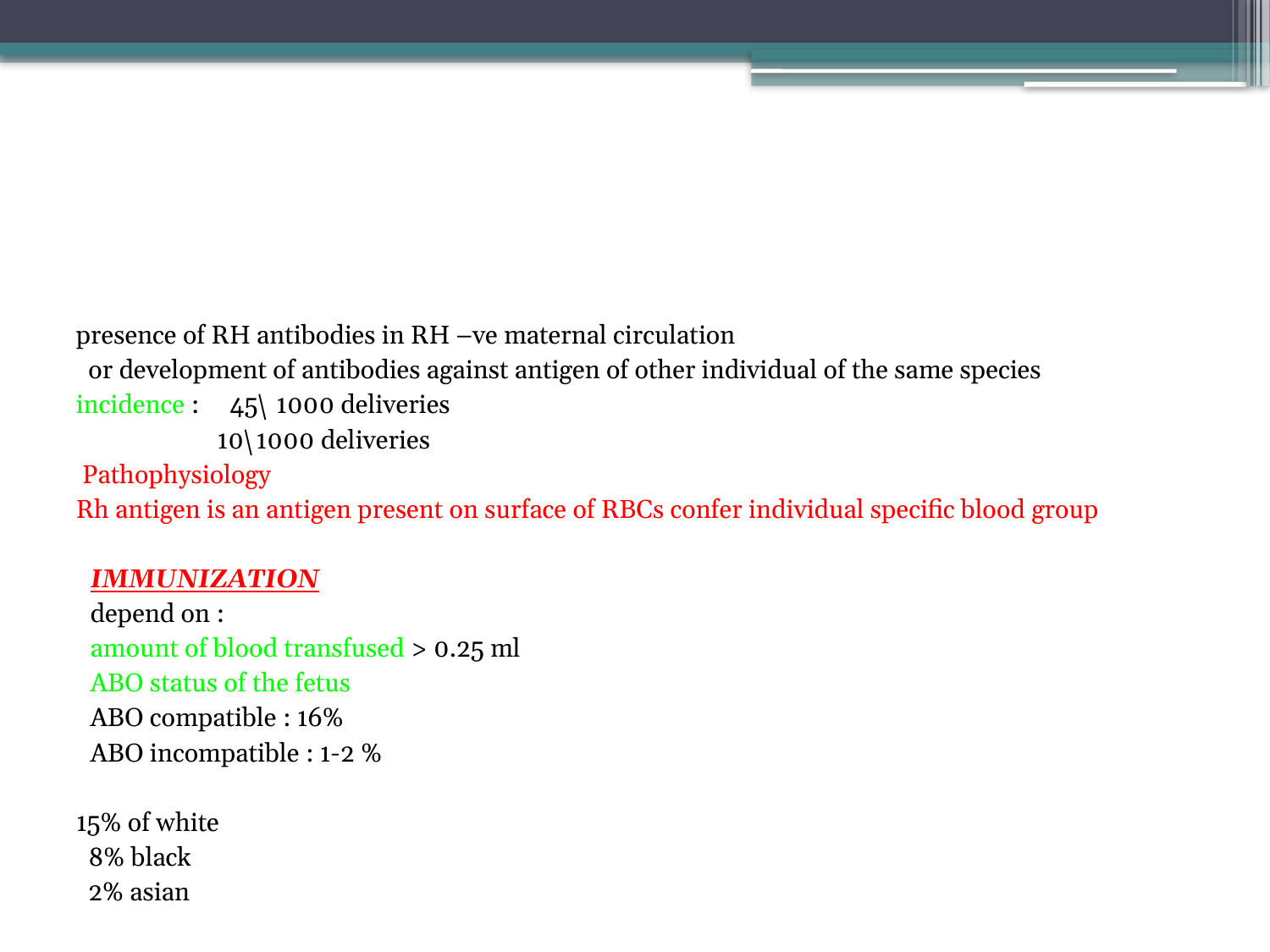

#
presence of RH antibodies in RH –ve maternal circulation
  or development of antibodies against antigen of other individual of the same species
incidence :     45\ 1000 deliveries
                       10\1000 deliveries
 Pathophysiology
Rh antigen is an antigen present on surface of RBCs confer individual specific blood group

IMMUNIZATION
depend on :
amount of blood transfused > 0.25 ml
ABO status of the fetus
ABO compatible : 16%
ABO incompatible : 1-2 %

15% of white
  8% black
  2% asian